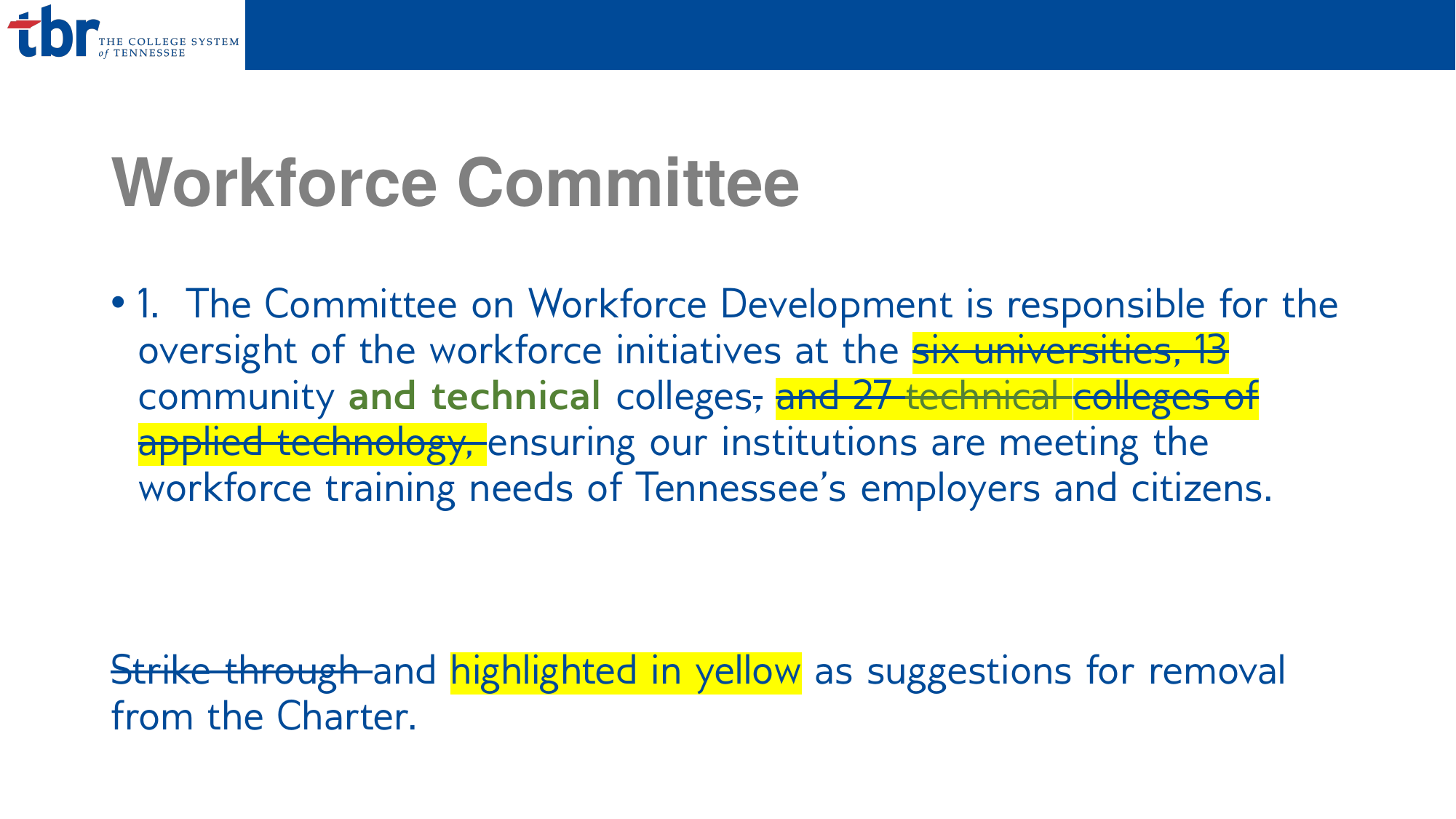

# Workforce Committee
1.  The Committee on Workforce Development is responsible for the oversight of the workforce initiatives at the six universities, 13 community and technical colleges, and 27 technical colleges of applied technology, ensuring our institutions are meeting the workforce training needs of Tennessee’s employers and citizens.

Strike through and highlighted in yellow as suggestions for removal from the Charter.